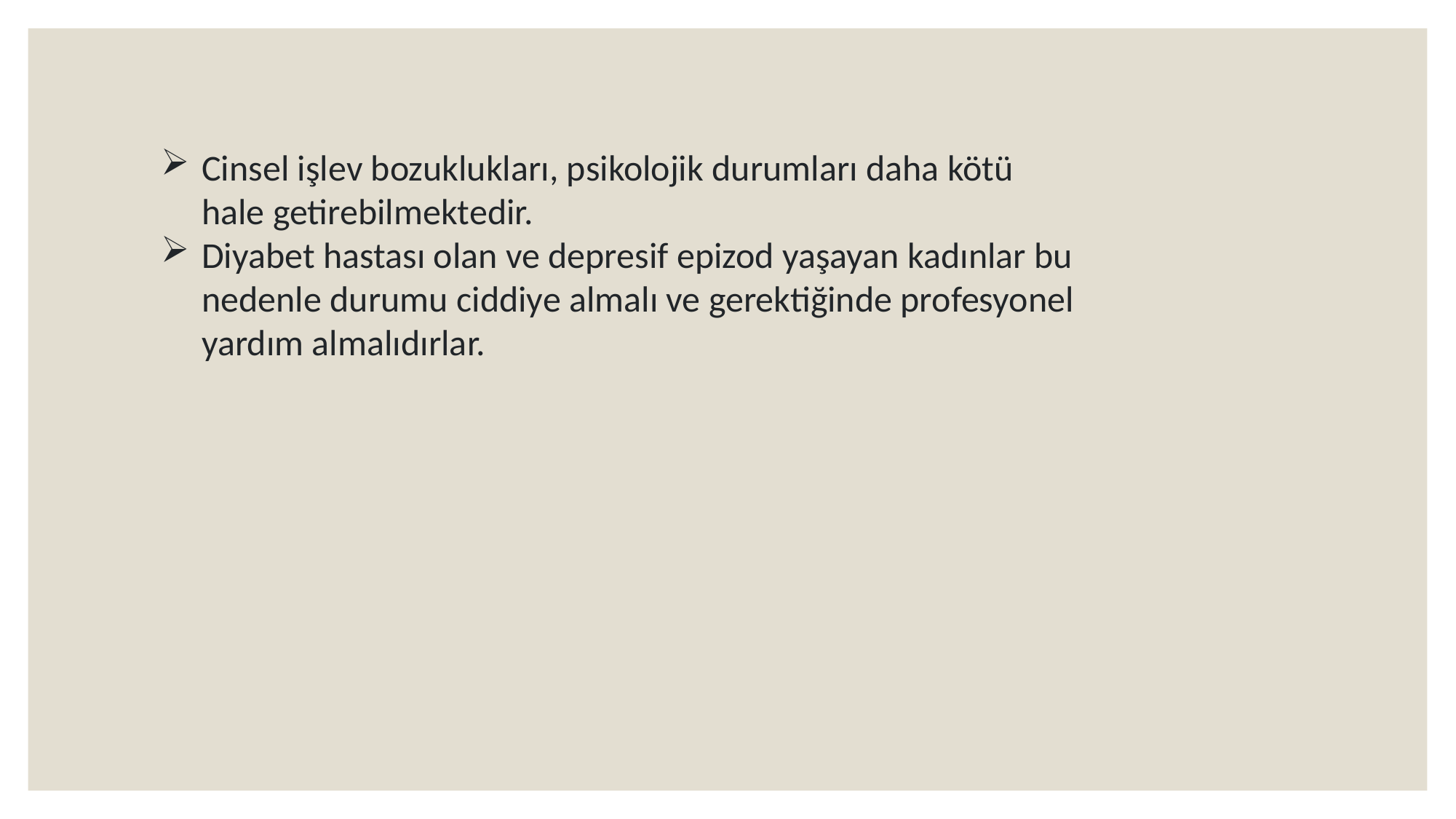

Cinsel işlev bozuklukları, psikolojik durumları daha kötü hale getirebilmektedir.
Diyabet hastası olan ve depresif epizod yaşayan kadınlar bu nedenle durumu ciddiye almalı ve gerektiğinde profesyonel yardım almalıdırlar.